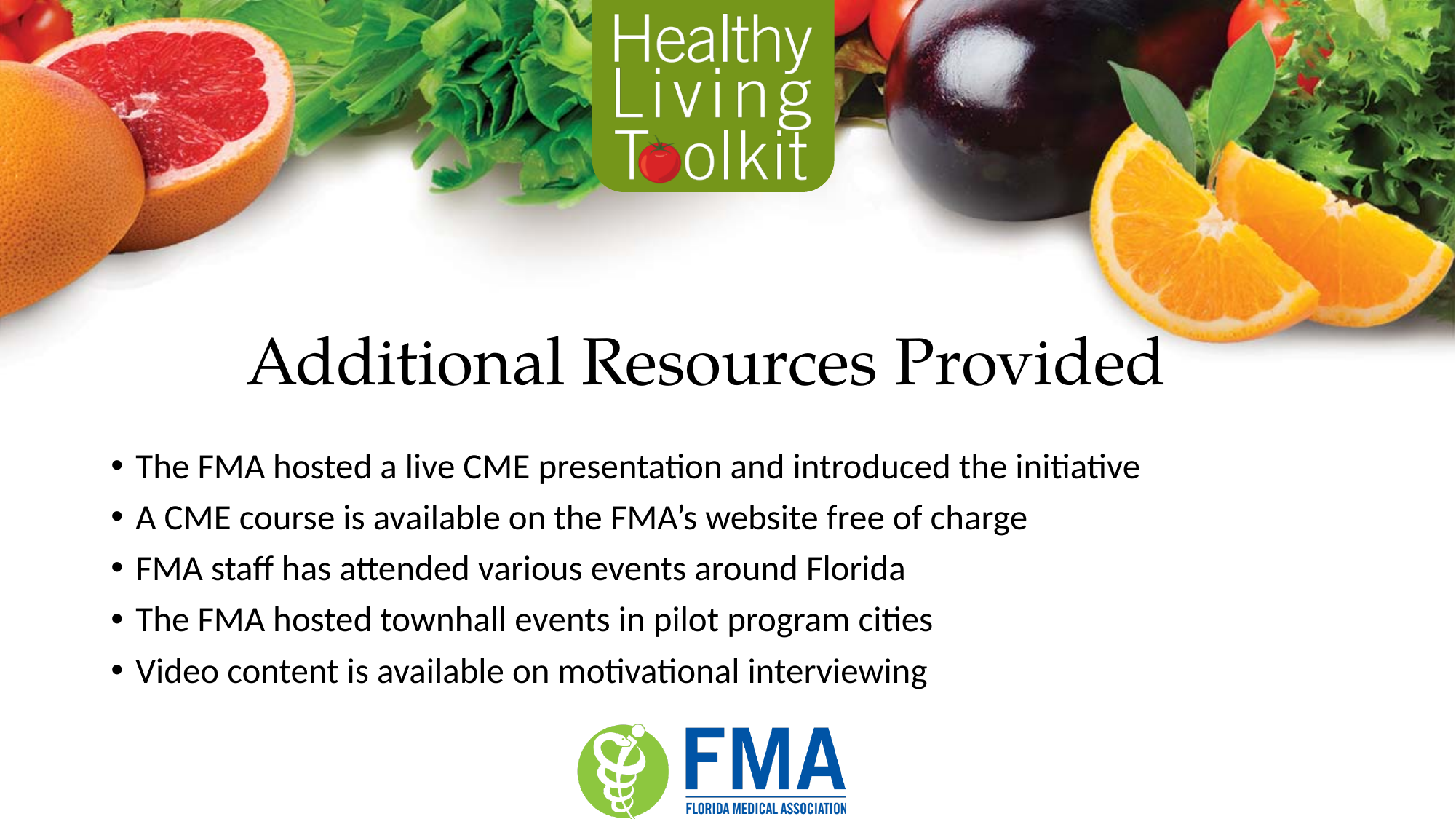

# Additional Resources Provided
The FMA hosted a live CME presentation and introduced the initiative
A CME course is available on the FMA’s website free of charge
FMA staff has attended various events around Florida
The FMA hosted townhall events in pilot program cities
Video content is available on motivational interviewing